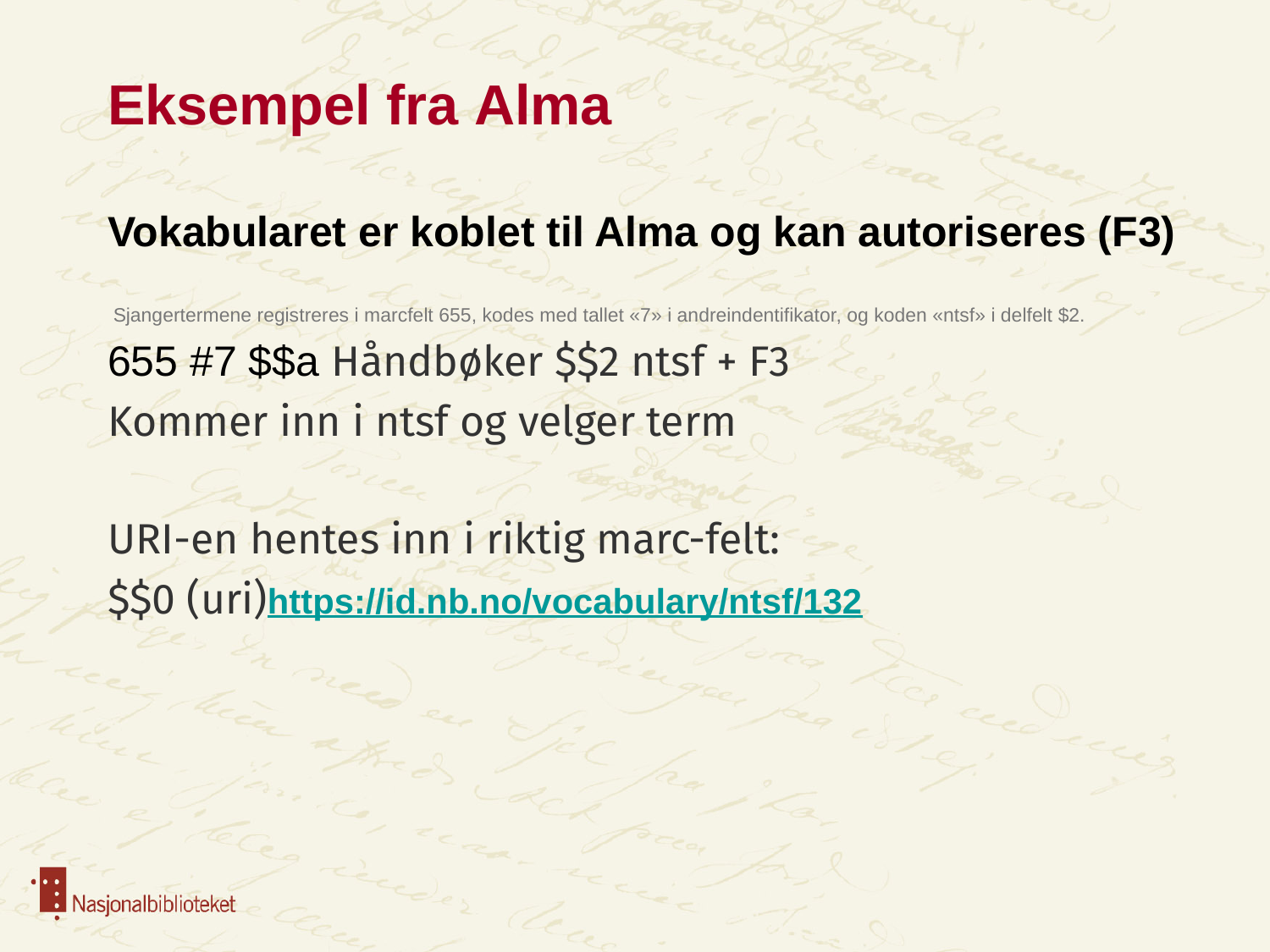

# Eksempel fra Alma  Vokabularet er koblet til Alma og kan autoriseres (F3)

 Sjangertermene registreres i marcfelt 655, kodes med tallet «7» i andreindentifikator, og koden «ntsf» i delfelt $2.
655 #7 $$a Håndbøker $$2 ntsf + F3
Kommer inn i ntsf og velger term

URI-en hentes inn i riktig marc-felt:
$$0 (uri)https://id.nb.no/vocabulary/ntsf/132